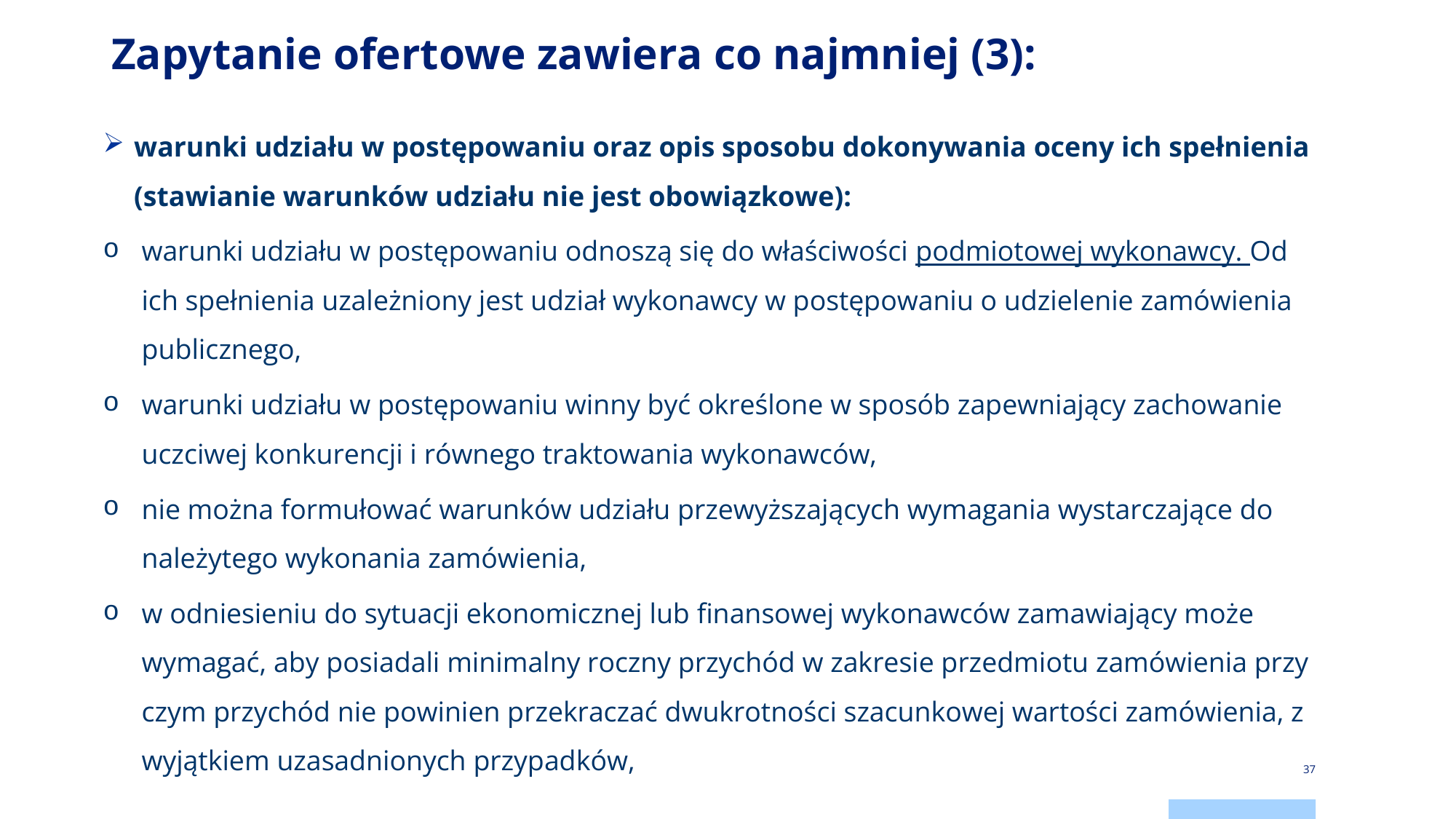

# Zapytanie ofertowe zawiera co najmniej (3):
warunki udziału w postępowaniu oraz opis sposobu dokonywania oceny ich spełnienia (stawianie warunków udziału nie jest obowiązkowe):
warunki udziału w postępowaniu odnoszą się do właściwości podmiotowej wykonawcy. Od ich spełnienia uzależniony jest udział wykonawcy w postępowaniu o udzielenie zamówienia publicznego,
warunki udziału w postępowaniu winny być określone w sposób zapewniający zachowanie uczciwej konkurencji i równego traktowania wykonawców,
nie można formułować warunków udziału przewyższających wymagania wystarczające do należytego wykonania zamówienia,
w odniesieniu do sytuacji ekonomicznej lub finansowej wykonawców zamawiający może wymagać, aby posiadali minimalny roczny przychód w zakresie przedmiotu zamówienia przy czym przychód nie powinien przekraczać dwukrotności szacunkowej wartości zamówienia, z wyjątkiem uzasadnionych przypadków,
37